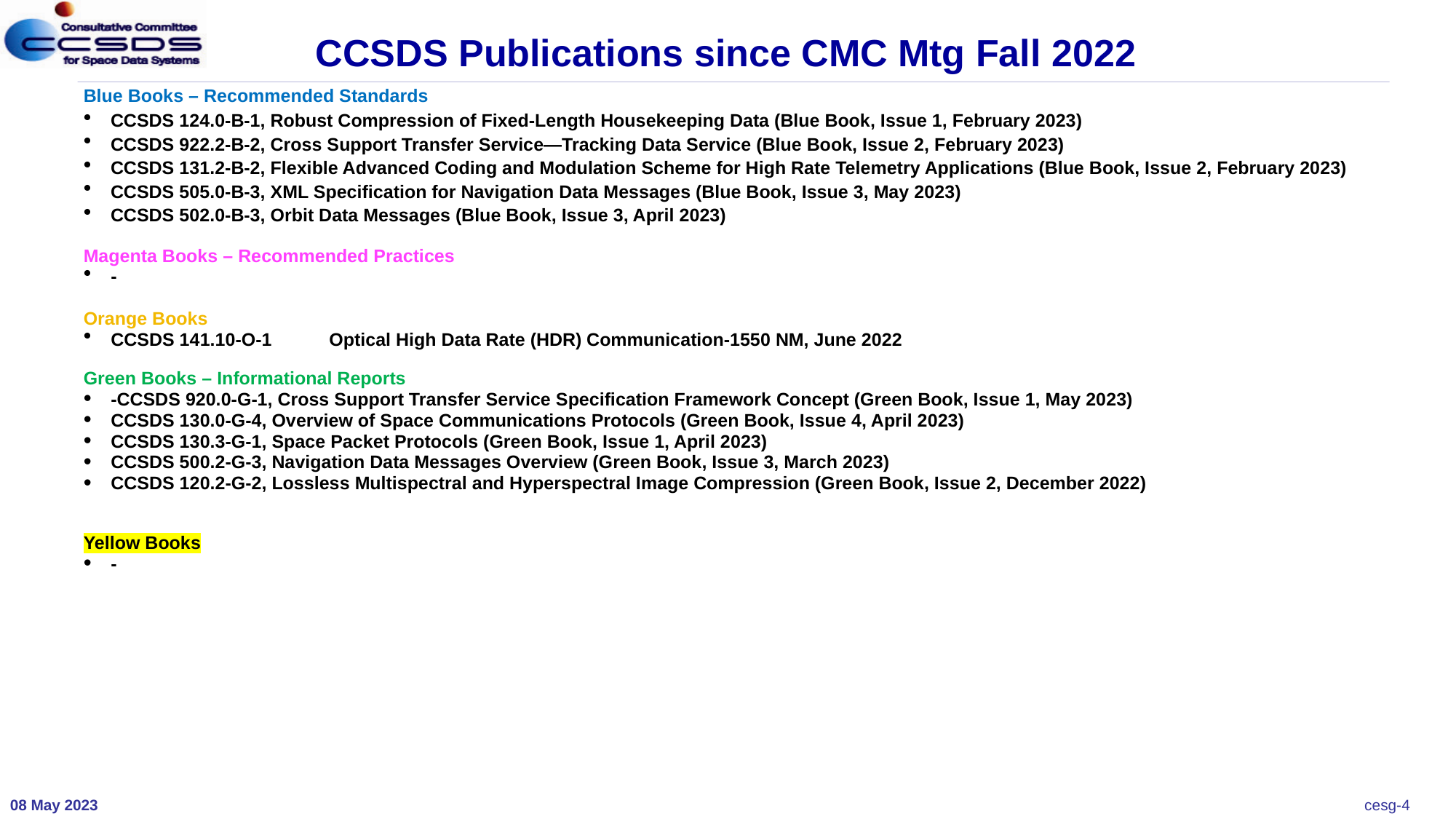

# CCSDS Publications since CMC Mtg Fall 2022
Blue Books – Recommended Standards
CCSDS 124.0-B-1, Robust Compression of Fixed-Length Housekeeping Data (Blue Book, Issue 1, February 2023)
CCSDS 922.2-B-2, Cross Support Transfer Service—Tracking Data Service (Blue Book, Issue 2, February 2023)
CCSDS 131.2-B-2, Flexible Advanced Coding and Modulation Scheme for High Rate Telemetry Applications (Blue Book, Issue 2, February 2023)
CCSDS 505.0-B-3, XML Specification for Navigation Data Messages (Blue Book, Issue 3, May 2023)
CCSDS 502.0-B-3, Orbit Data Messages (Blue Book, Issue 3, April 2023)

Magenta Books – Recommended Practices
-

Orange Books
CCSDS 141.10-O-1	Optical High Data Rate (HDR) Communication-1550 NM, June 2022
Green Books – Informational Reports
-CCSDS 920.0-G-1, Cross Support Transfer Service Specification Framework Concept (Green Book, Issue 1, May 2023)
CCSDS 130.0-G-4, Overview of Space Communications Protocols (Green Book, Issue 4, April 2023)
CCSDS 130.3-G-1, Space Packet Protocols (Green Book, Issue 1, April 2023)
CCSDS 500.2-G-3, Navigation Data Messages Overview (Green Book, Issue 3, March 2023)
CCSDS 120.2-G-2, Lossless Multispectral and Hyperspectral Image Compression (Green Book, Issue 2, December 2022)

Yellow Books
-